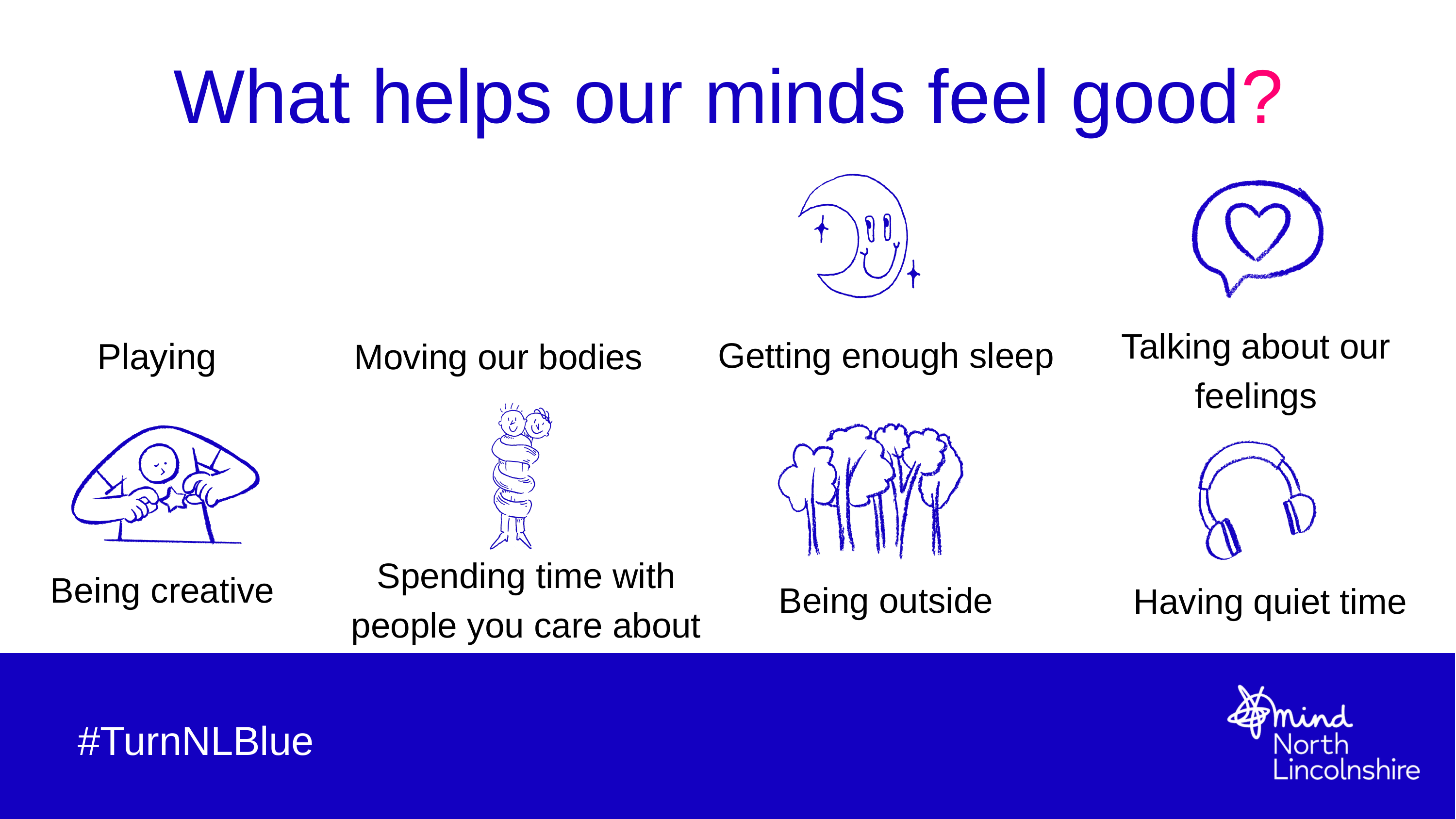

What helps our minds feel good?

Talking about our feelings
Playing
Getting enough sleep
Moving our bodies

Spending time with people you care about
Being creative
Being outside
Having quiet time

#TurnNLBlue